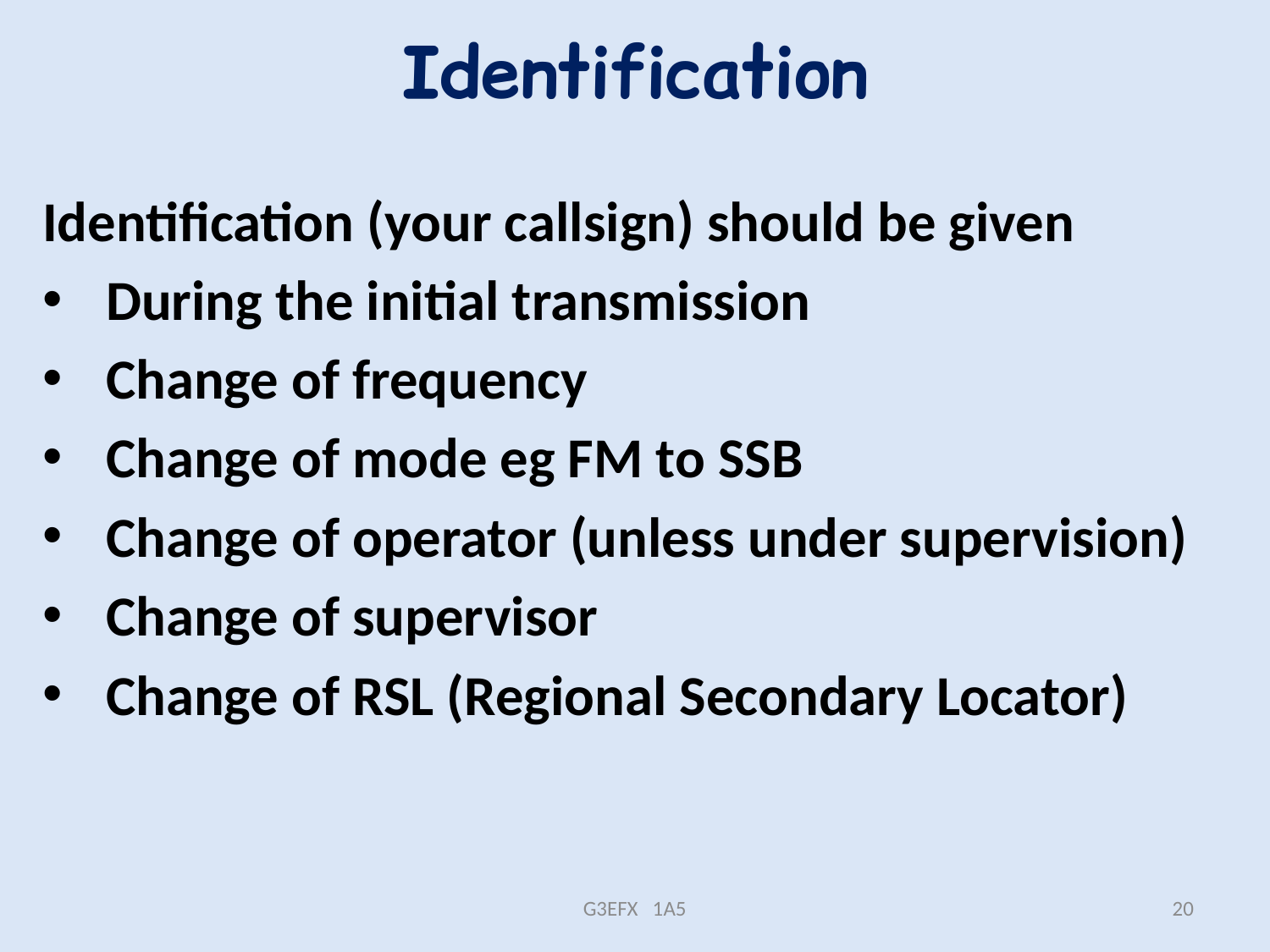

# Identification
Identification (your callsign) should be given
During the initial transmission
Change of frequency
Change of mode eg FM to SSB
Change of operator (unless under supervision)
Change of supervisor
Change of RSL (Regional Secondary Locator)
G3EFX   1A5
20